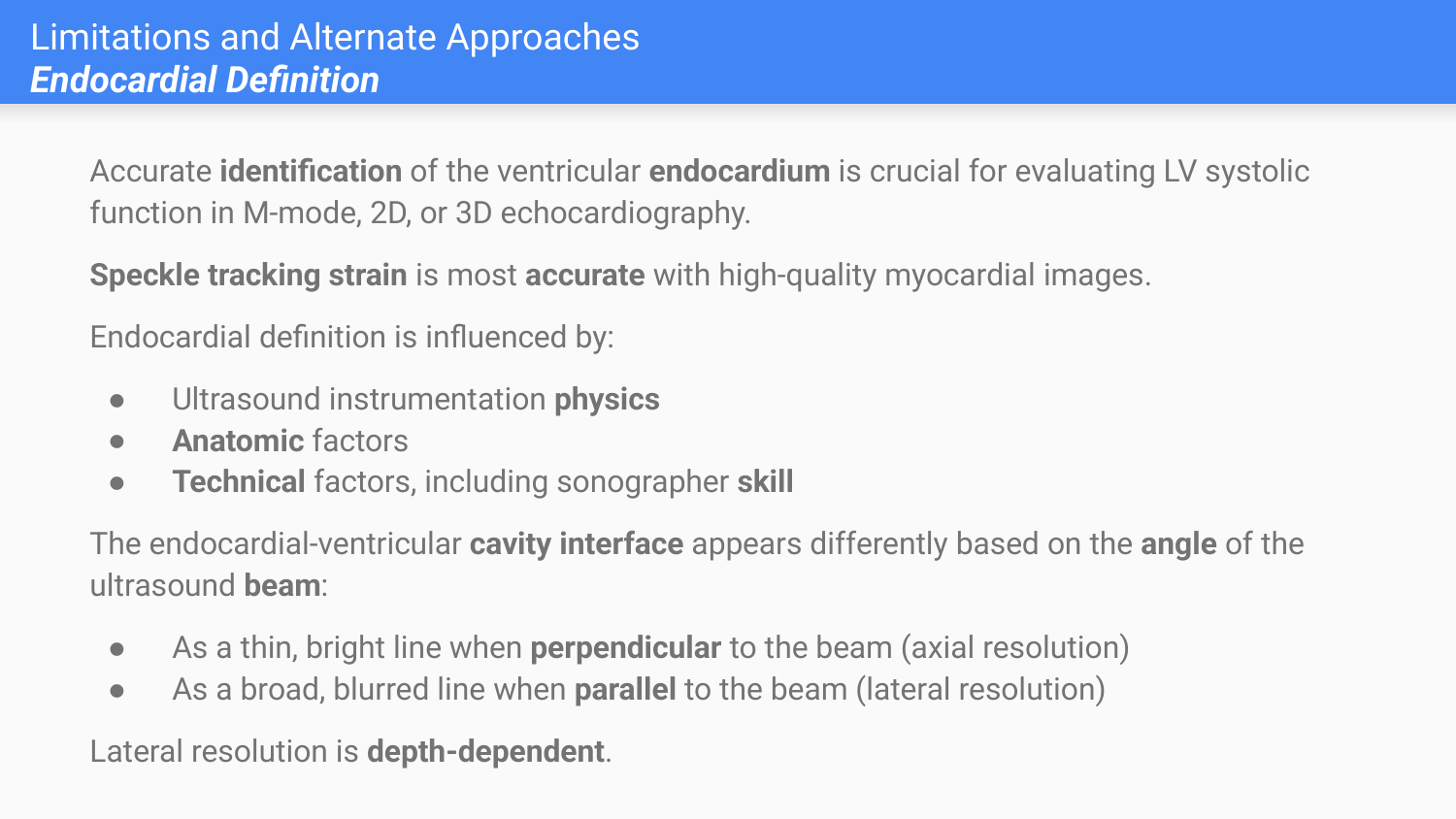

# Limitations and Alternate Approaches
Endocardial Definition
Accurate identification of the ventricular endocardium is crucial for evaluating LV systolic function in M-mode, 2D, or 3D echocardiography.
Speckle tracking strain is most accurate with high-quality myocardial images.
Endocardial definition is influenced by:
  Ultrasound instrumentation physics
  Anatomic factors
  Technical factors, including sonographer skill
The endocardial-ventricular cavity interface appears differently based on the angle of the ultrasound beam:
  As a thin, bright line when perpendicular to the beam (axial resolution)
  As a broad, blurred line when parallel to the beam (lateral resolution)
Lateral resolution is depth-dependent.